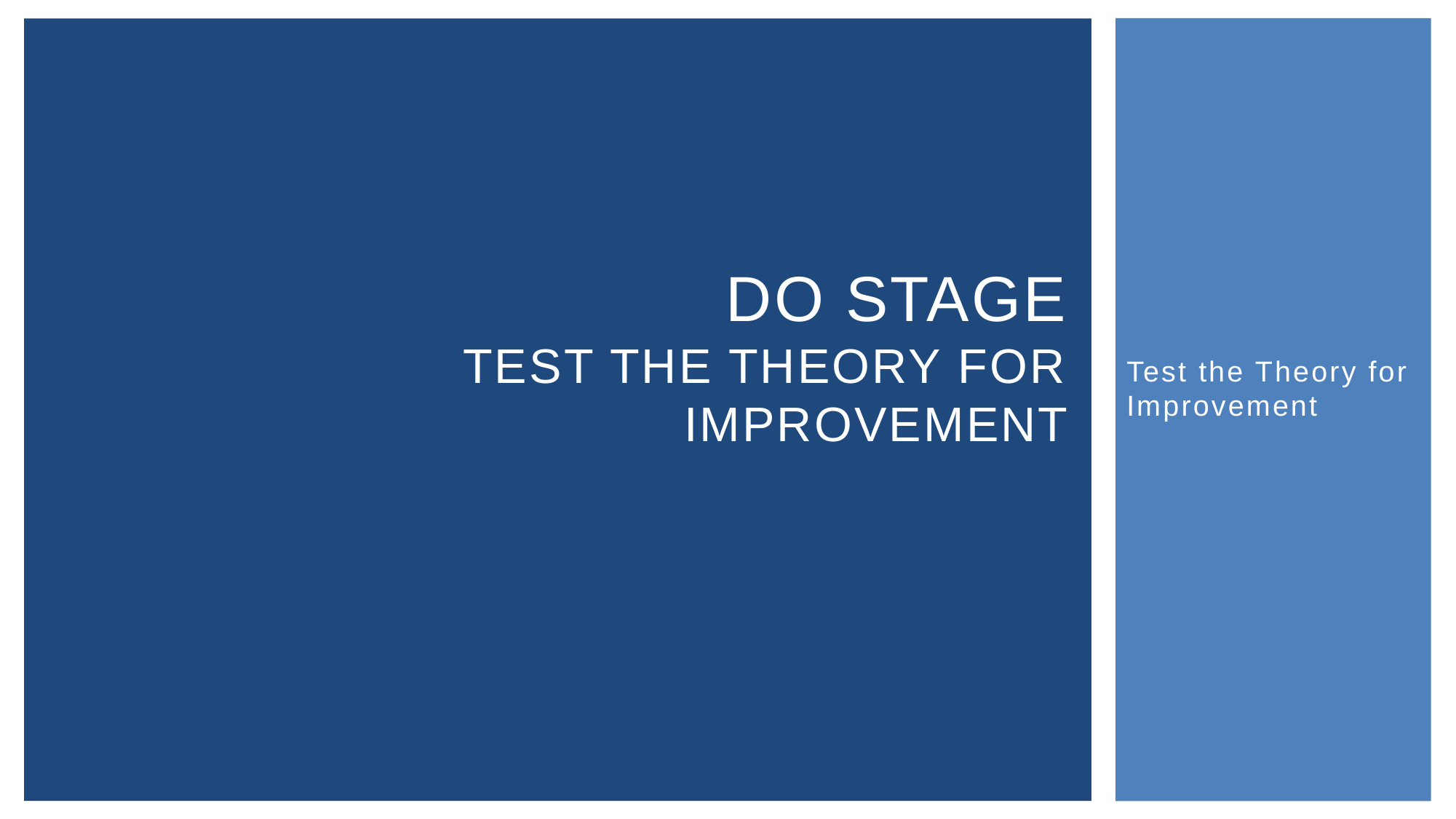

Test the Theory for Improvement

# DO Stage Test the theory for Improvement